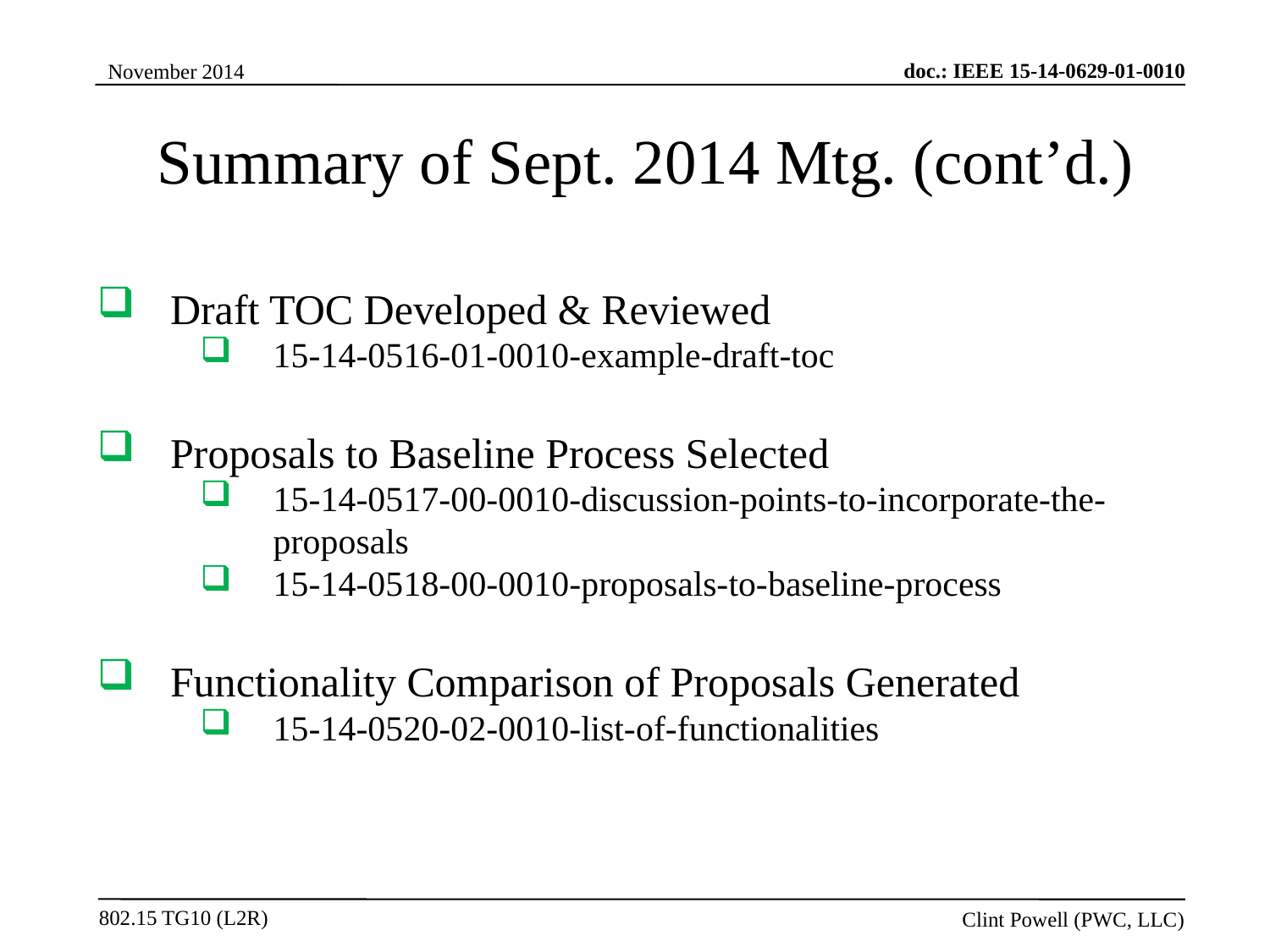

Summary of Sept. 2014 Mtg. (cont’d.)

Draft TOC Developed & Reviewed
15-14-0516-01-0010-example-draft-toc

Proposals to Baseline Process Selected
15-14-0517-00-0010-discussion-points-to-incorporate-the-proposals
15-14-0518-00-0010-proposals-to-baseline-process

Functionality Comparison of Proposals Generated
15-14-0520-02-0010-list-of-functionalities